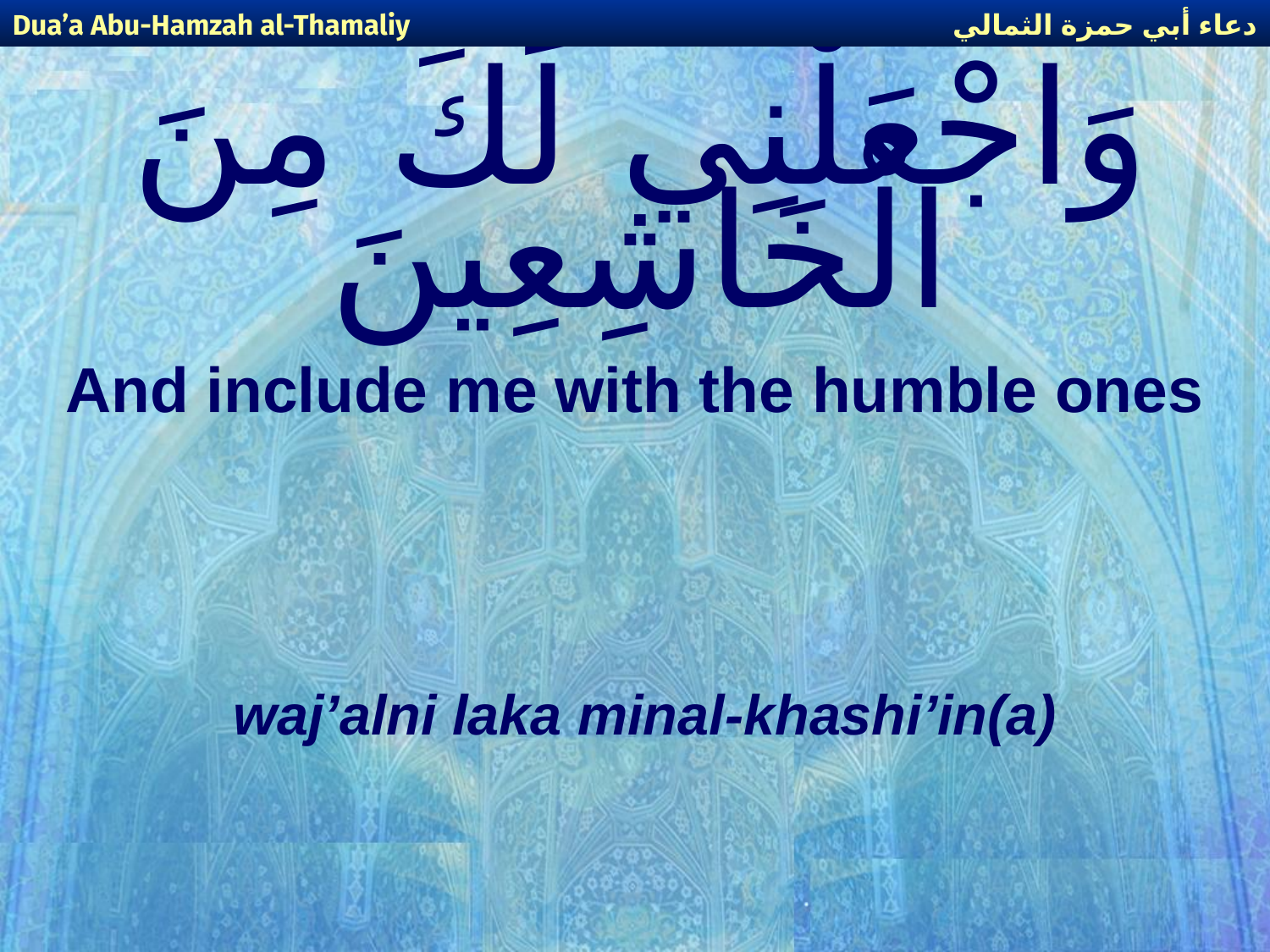

دعاء أبي حمزة الثمالي
Dua’a Abu-Hamzah al-Thamaliy
# وَاجْعَلْنِي لَكَ مِنَ الْخَاشِعِينَ
And include me with the humble ones
waj’alni laka minal-khashi’in(a)